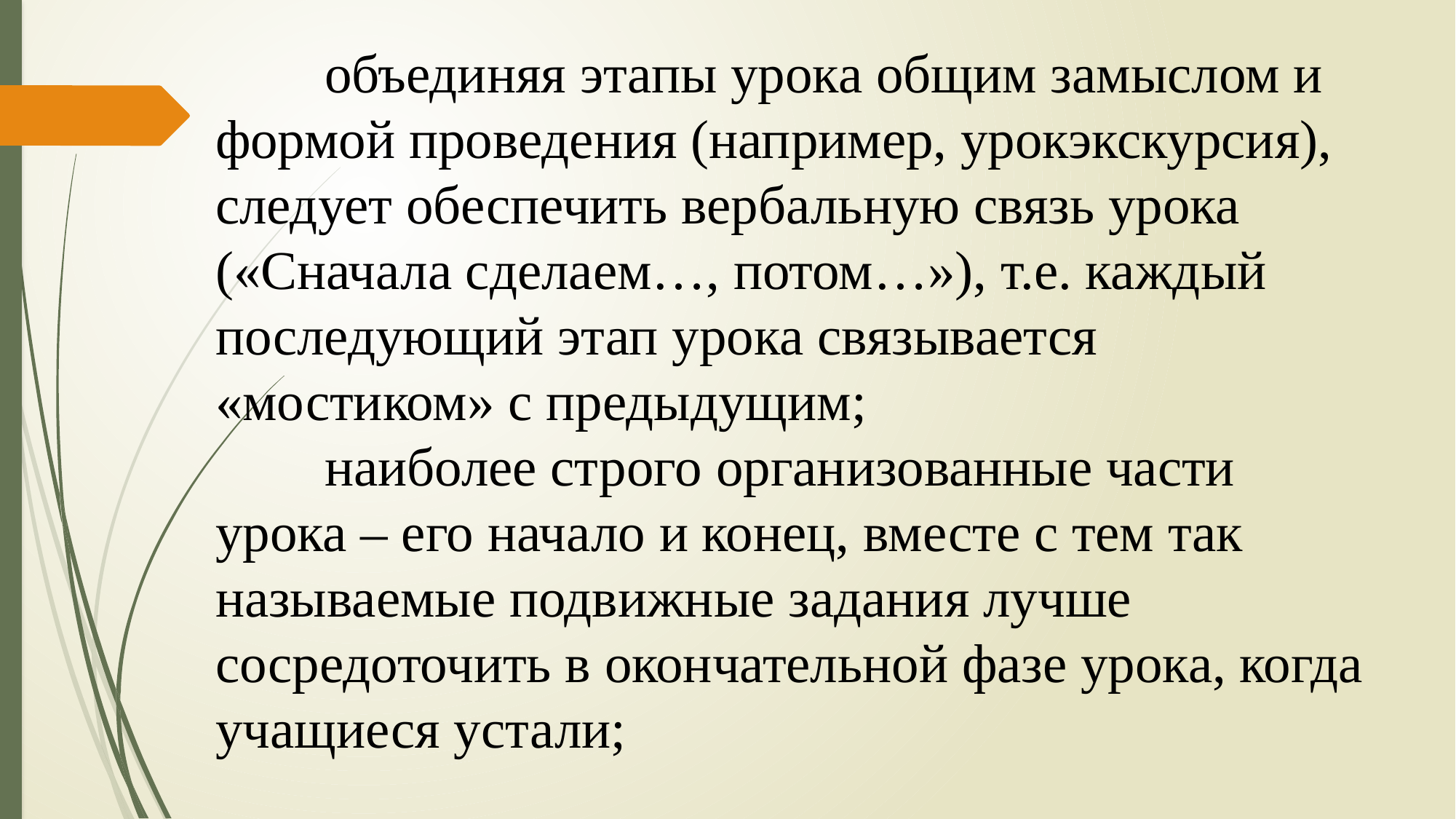

объединяя этапы урока общим замыслом и формой проведения (например, урокэкскурсия), следует обеспечить вербальную связь урока («Сначала сделаем…, потом…»), т.е. каждый последующий этап урока связывается «мостиком» с предыдущим;
	наиболее строго организованные части урока – его начало и конец, вместе с тем так называемые подвижные задания лучше сосредоточить в окончательной фазе урока, когда учащиеся устали;